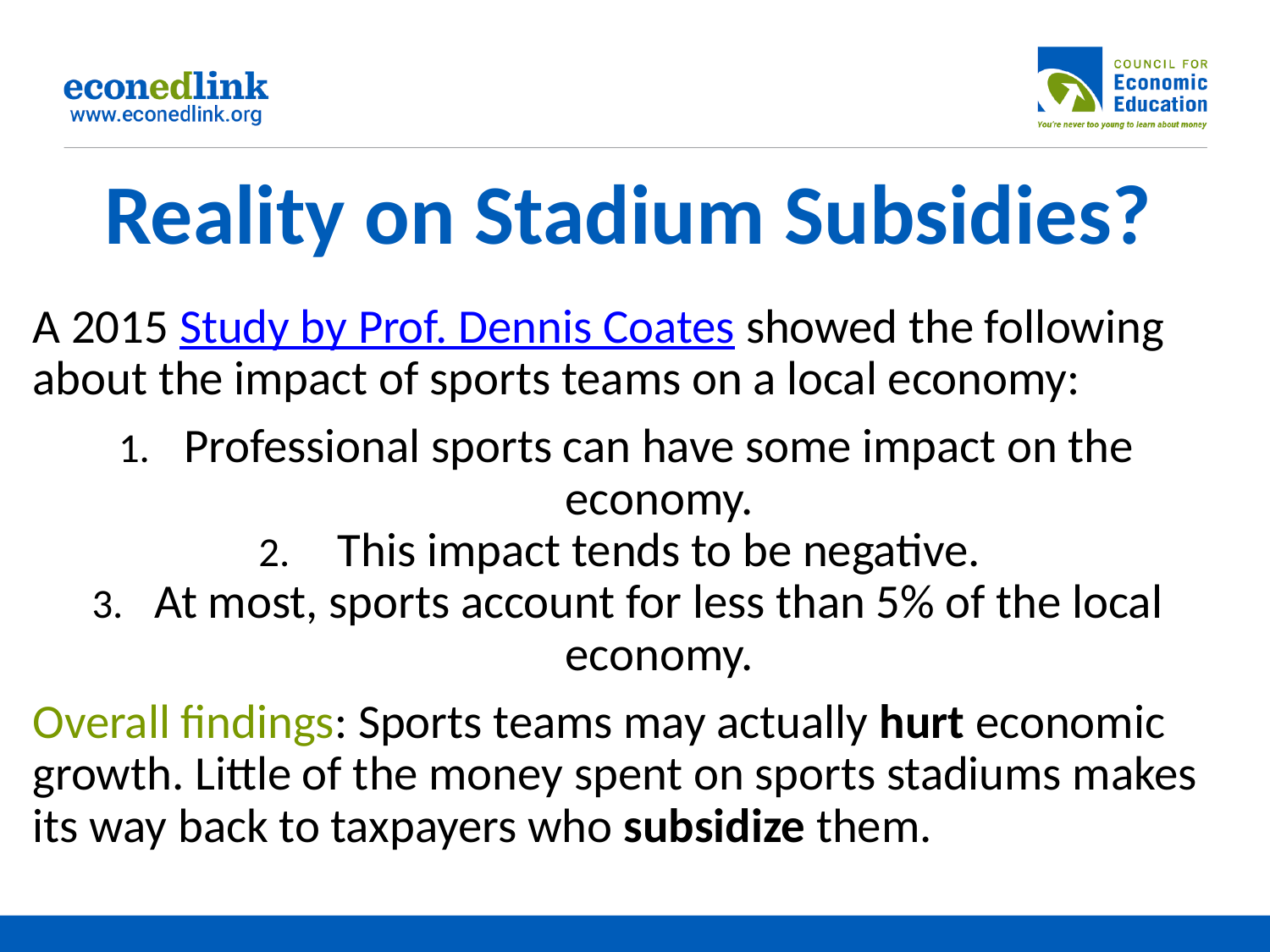

# Reality on Stadium Subsidies?
A 2015 Study by Prof. Dennis Coates showed the following about the impact of sports teams on a local economy:
Professional sports can have some impact on the economy.
This impact tends to be negative.
At most, sports account for less than 5% of the local economy.
Overall findings: Sports teams may actually hurt economic growth. Little of the money spent on sports stadiums makes its way back to taxpayers who subsidize them.